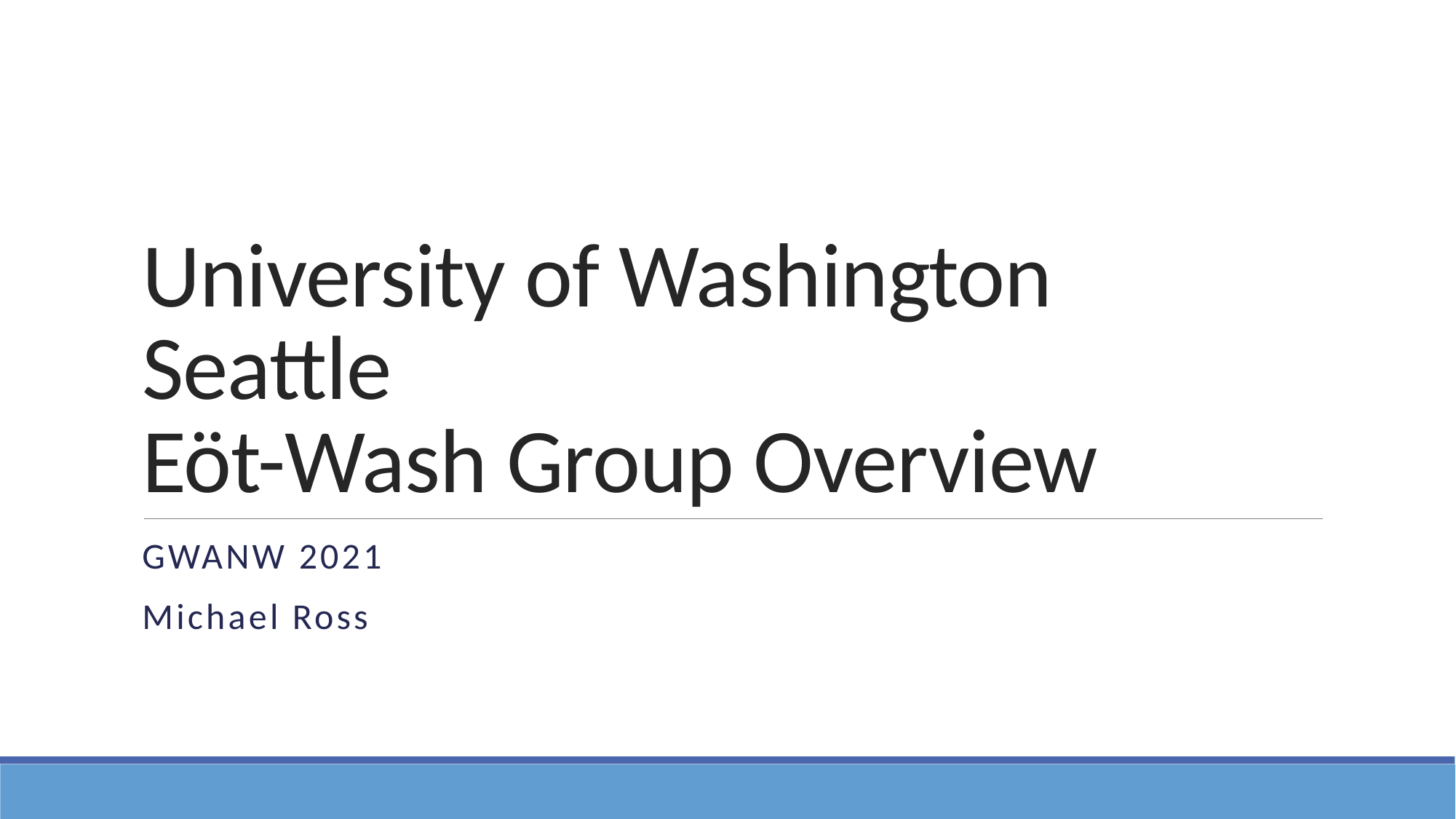

# University of Washington Seattle Eöt-Wash Group Overview
GWANW 2021
Michael Ross